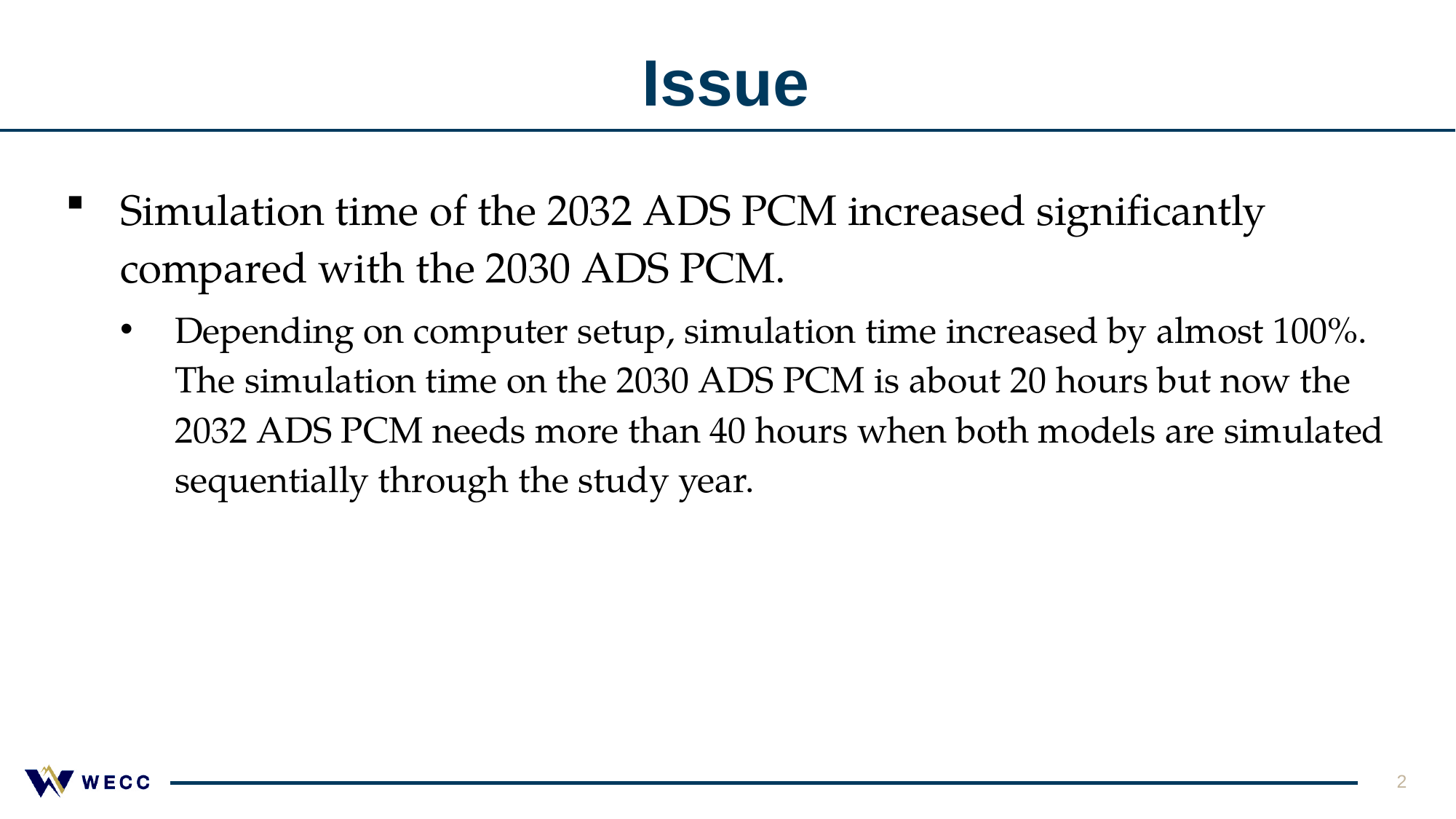

# Issue
Simulation time of the 2032 ADS PCM increased significantly compared with the 2030 ADS PCM.
Depending on computer setup, simulation time increased by almost 100%. The simulation time on the 2030 ADS PCM is about 20 hours but now the 2032 ADS PCM needs more than 40 hours when both models are simulated sequentially through the study year.

2